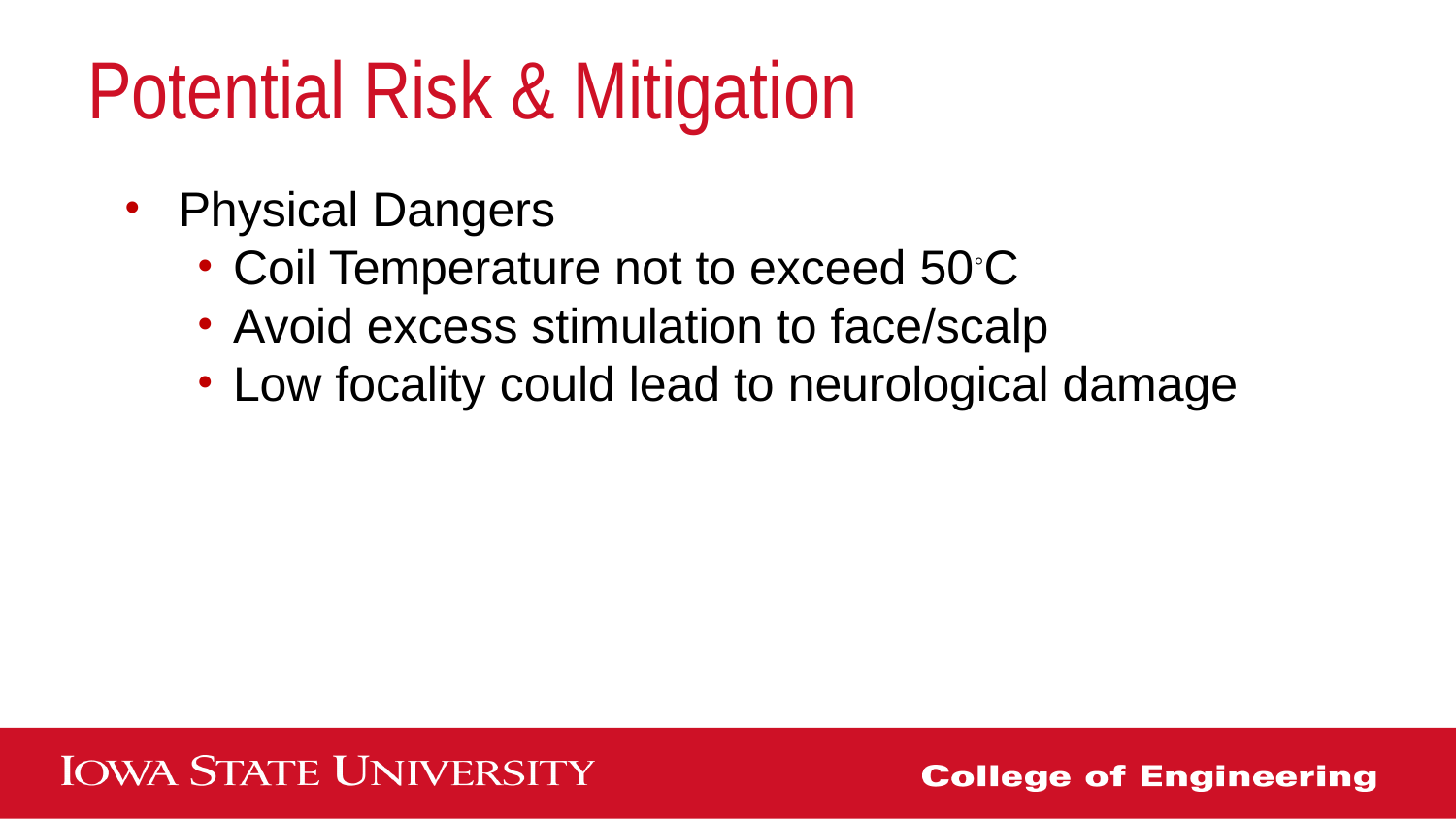

# Potential Risk & Mitigation
Physical Dangers
Coil Temperature not to exceed 50◦C
Avoid excess stimulation to face/scalp
Low focality could lead to neurological damage